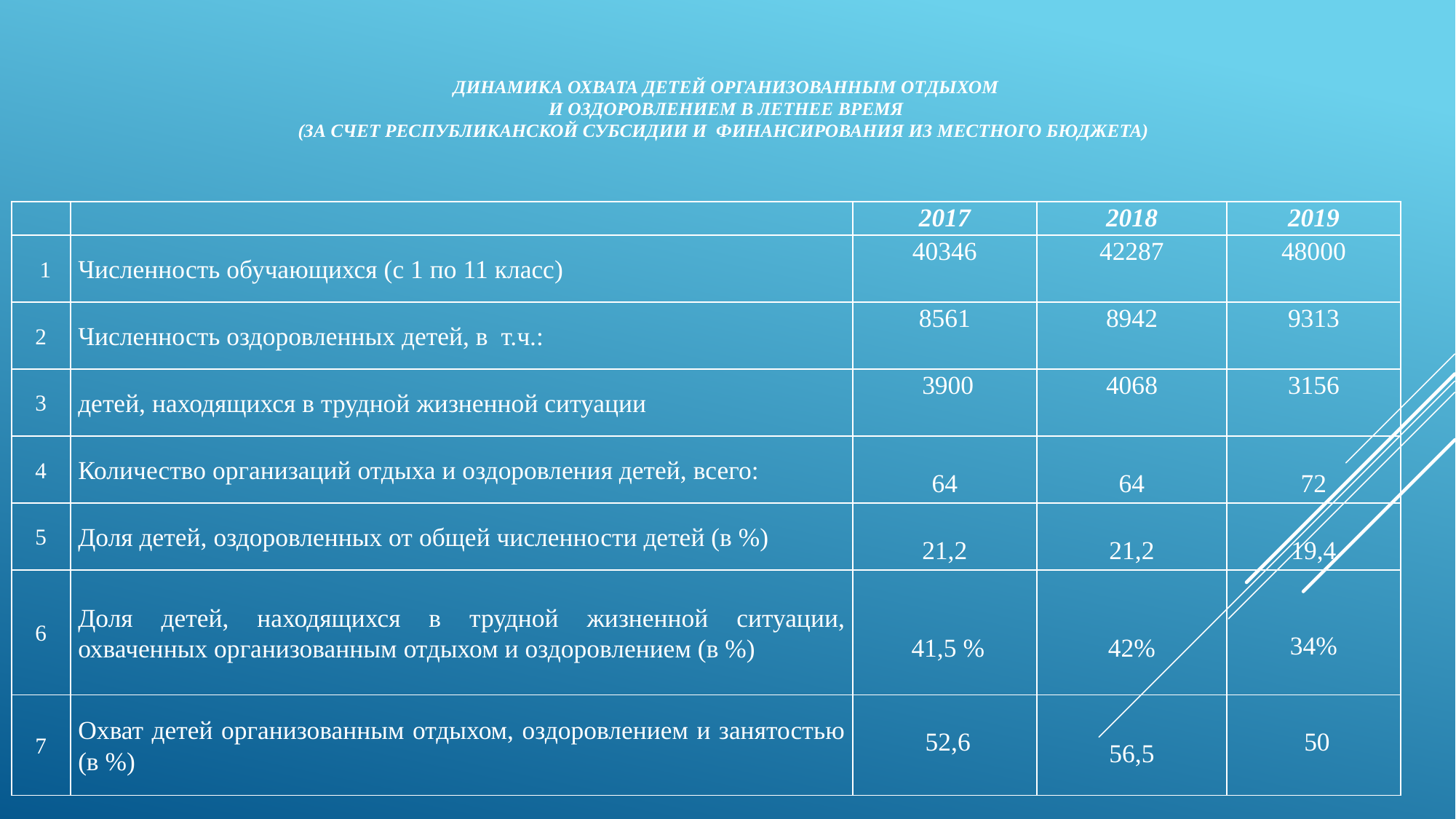

# Динамика охвата детей организованным отдыхом и оздоровлением в летнее время (за счет республиканской субсидии и  финансирования из местного бюджета)
|  |  | 2017 | 2018 | 2019 |
| --- | --- | --- | --- | --- |
| 1 | Численность обучающихся (с 1 по 11 класс) | 40346 | 42287 | 48000 |
| 2 | Численность оздоровленных детей, в  т.ч.: | 8561 | 8942 | 9313 |
| 3 | детей, находящихся в трудной жизненной ситуации | 3900 | 4068 | 3156 |
| 4 | Количество организаций отдыха и оздоровления детей, всего: | 64 | 64 | 72 |
| 5 | Доля детей, оздоровленных от общей численности детей (в %) | 21,2 | 21,2 | 19,4 |
| 6 | Доля детей, находящихся в трудной жизненной ситуации, охваченных организованным отдыхом и оздоровлением (в %) | 41,5 % | 42% | 34% |
| 7 | Охват детей организованным отдыхом, оздоровлением и занятостью (в %) | 52,6 | 56,5 | 50 |